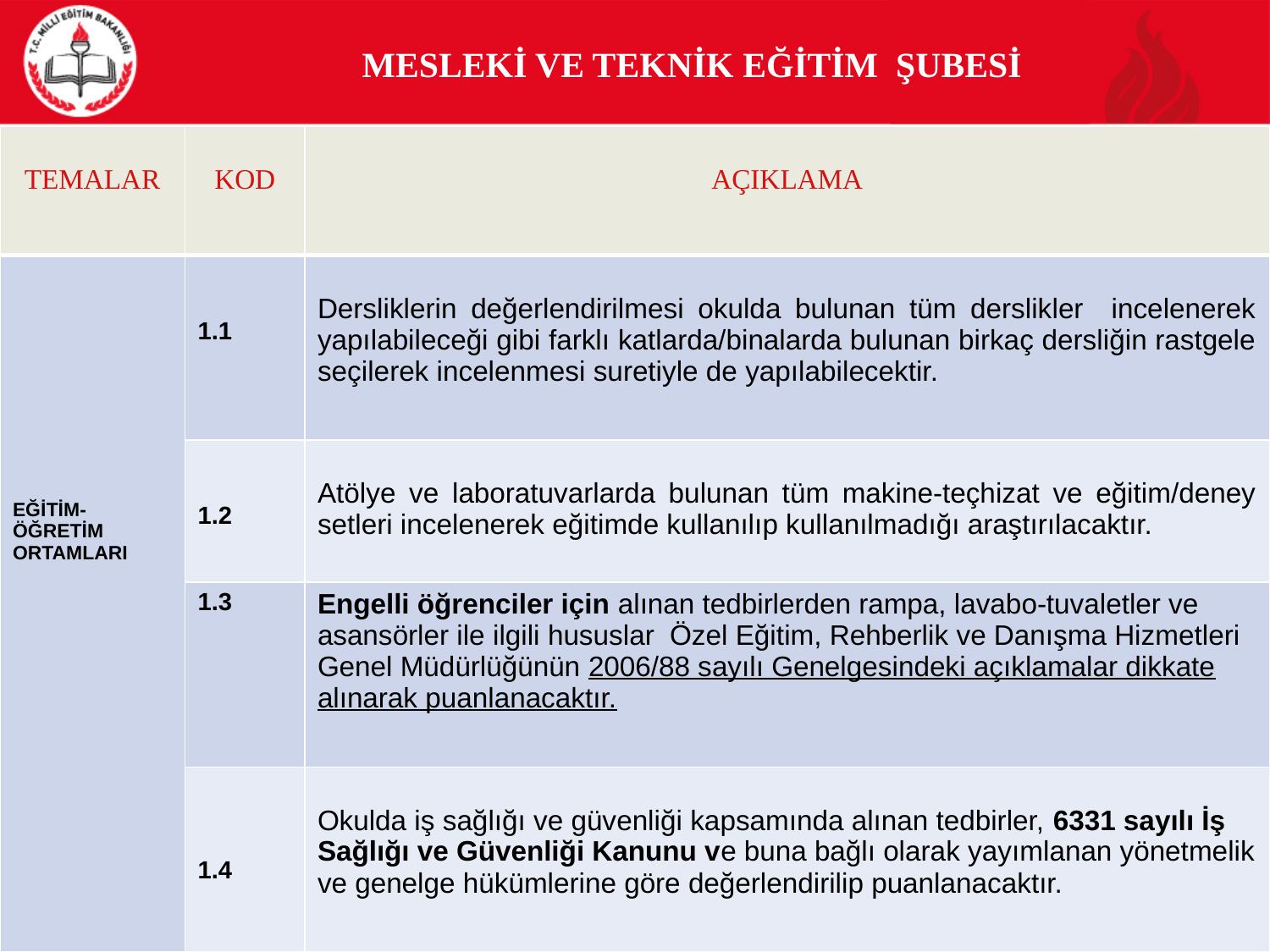

# MESLEKİ VE TEKNİK EĞİTİM  ŞUBESİ
| TEMALAR | KOD | AÇIKLAMA |
| --- | --- | --- |
| EĞİTİM- ÖĞRETİM ORTAMLARI | 1.1 | Dersliklerin değerlendirilmesi okulda bulunan tüm derslikler incelenerek yapılabileceği gibi farklı katlarda/binalarda bulunan birkaç dersliğin rastgele seçilerek incelenmesi suretiyle de yapılabilecektir. |
|  | 1.2 | Atölye ve laboratuvarlarda bulunan tüm makine-teçhizat ve eğitim/deney setleri incelenerek eğitimde kullanılıp kullanılmadığı araştırılacaktır. |
|  | 1.3 | Engelli öğrenciler için alınan tedbirlerden rampa, lavabo-tuvaletler ve asansörler ile ilgili hususlar Özel Eğitim, Rehberlik ve Danışma Hizmetleri Genel Müdürlüğünün 2006/88 sayılı Genelgesindeki açıklamalar dikkate alınarak puanlanacaktır. |
|  | 1.4 | Okulda iş sağlığı ve güvenliği kapsamında alınan tedbirler, 6331 sayılı İş Sağlığı ve Güvenliği Kanunu ve buna bağlı olarak yayımlanan yönetmelik ve genelge hükümlerine göre değerlendirilip puanlanacaktır. |
SİVAS MİLLİ EĞİTİM MÜDÜRLÜĞÜ